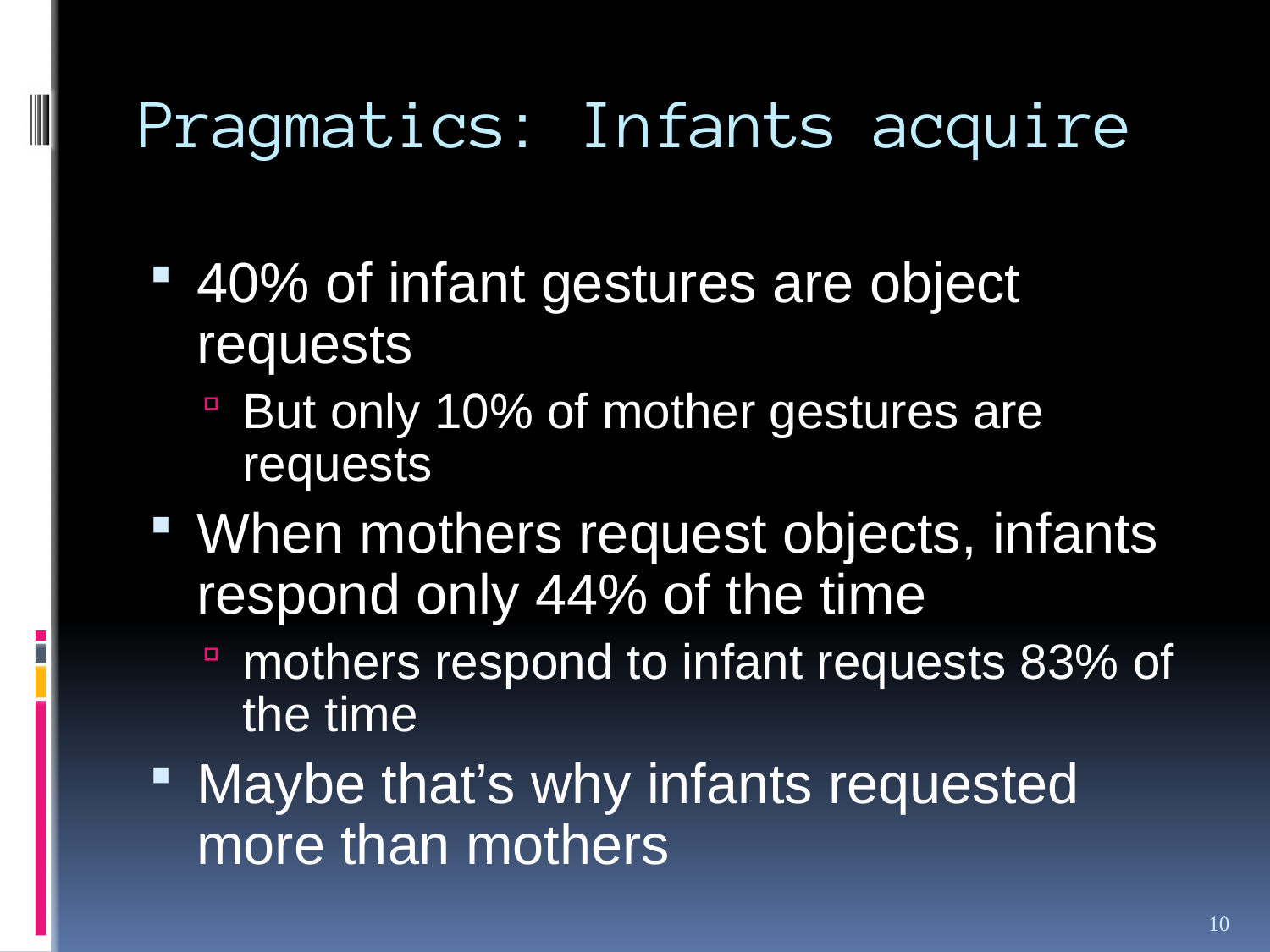

# Pragmatics: Infants acquire
40% of infant gestures are object requests
But only 10% of mother gestures are requests
When mothers request objects, infants respond only 44% of the time
mothers respond to infant requests 83% of the time
Maybe that’s why infants requested more than mothers
10